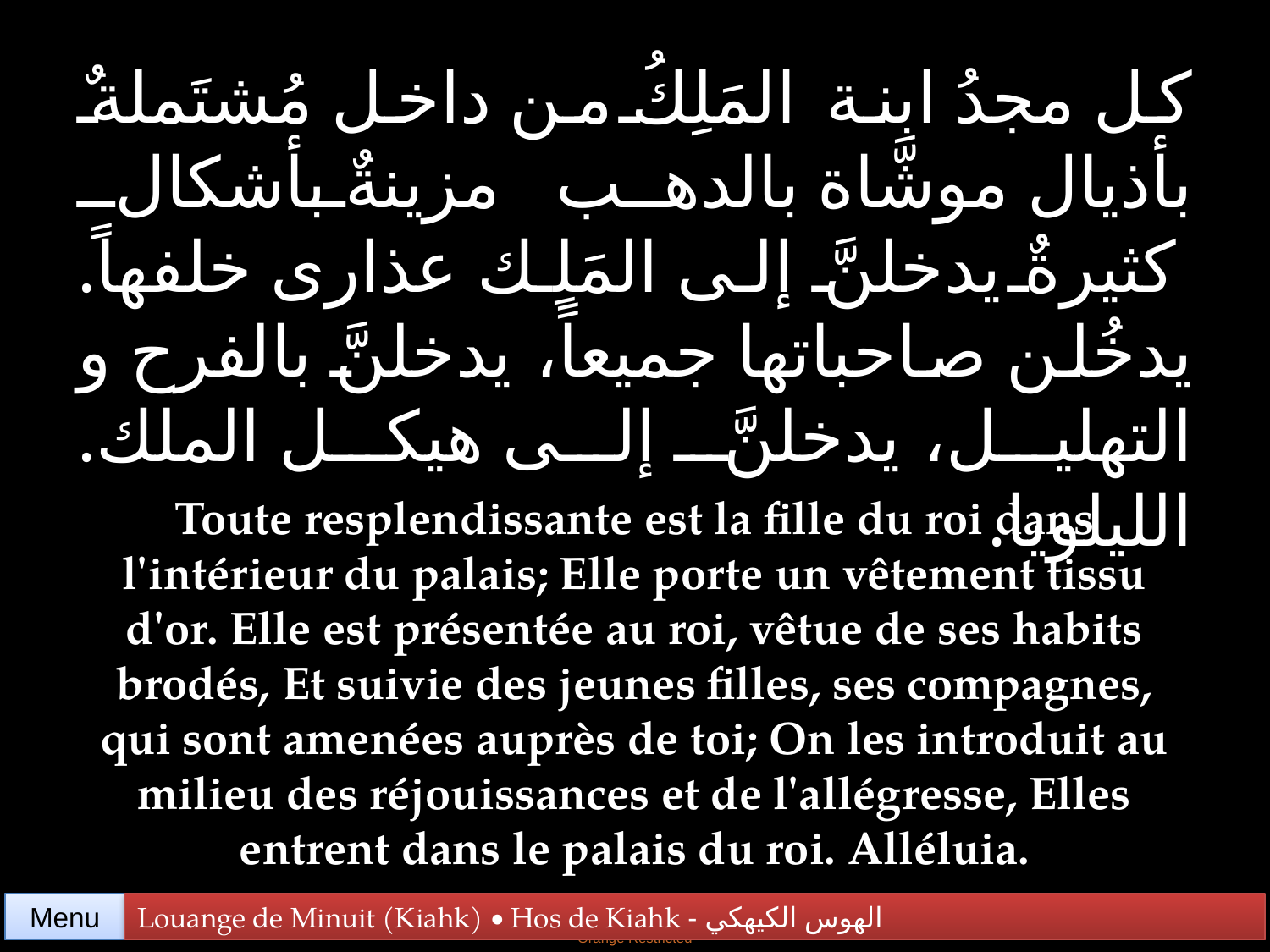

كل مجدُ ابنة المَلِكُ من داخل مُشتَملةٌ بأذيال موشَّاة بالدهب مزينةٌ بأشكالٍ كثيرةٌ يدخلنَّ إلى المَلِك عذارى خلفها. يدخُلن صاحباتها جميعاً، يدخلنَّ بالفرح و التهليل، يدخلنَّ إلى هيكل الملك. الليلويا.
Toute resplendissante est la fille du roi dans l'intérieur du palais; Elle porte un vêtement tissu d'or. Elle est présentée au roi, vêtue de ses habits brodés, Et suivie des jeunes filles, ses compagnes, qui sont amenées auprès de toi; On les introduit au milieu des réjouissances et de l'allégresse, Elles entrent dans le palais du roi. Alléluia.
Menu
Louange de Minuit (Kiahk) • Hos de Kiahk - الهوس الكيهكي